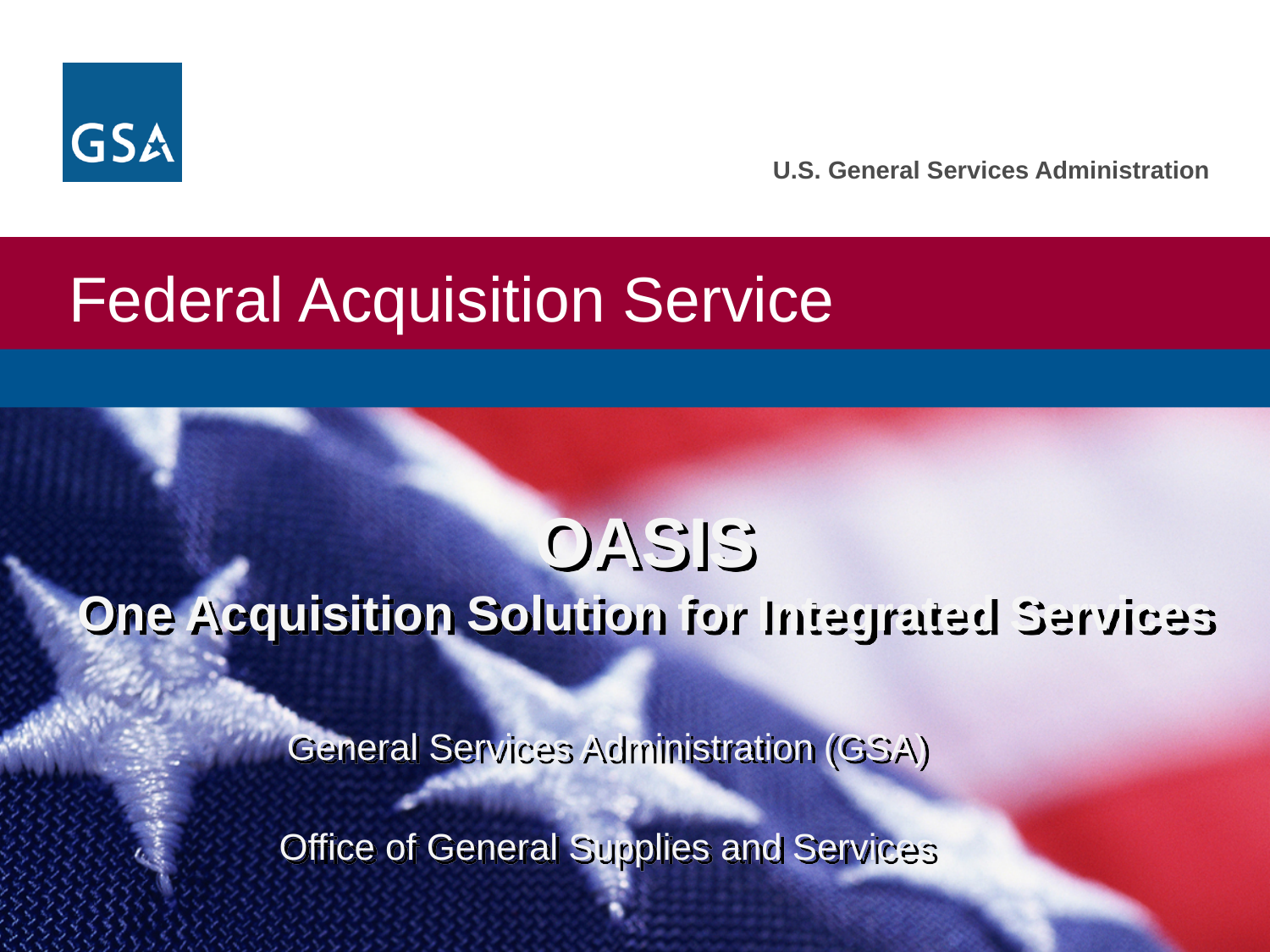

OASIS
One Acquisition Solution for Integrated Services
General Services Administration (GSA)
Office of General Supplies and Services